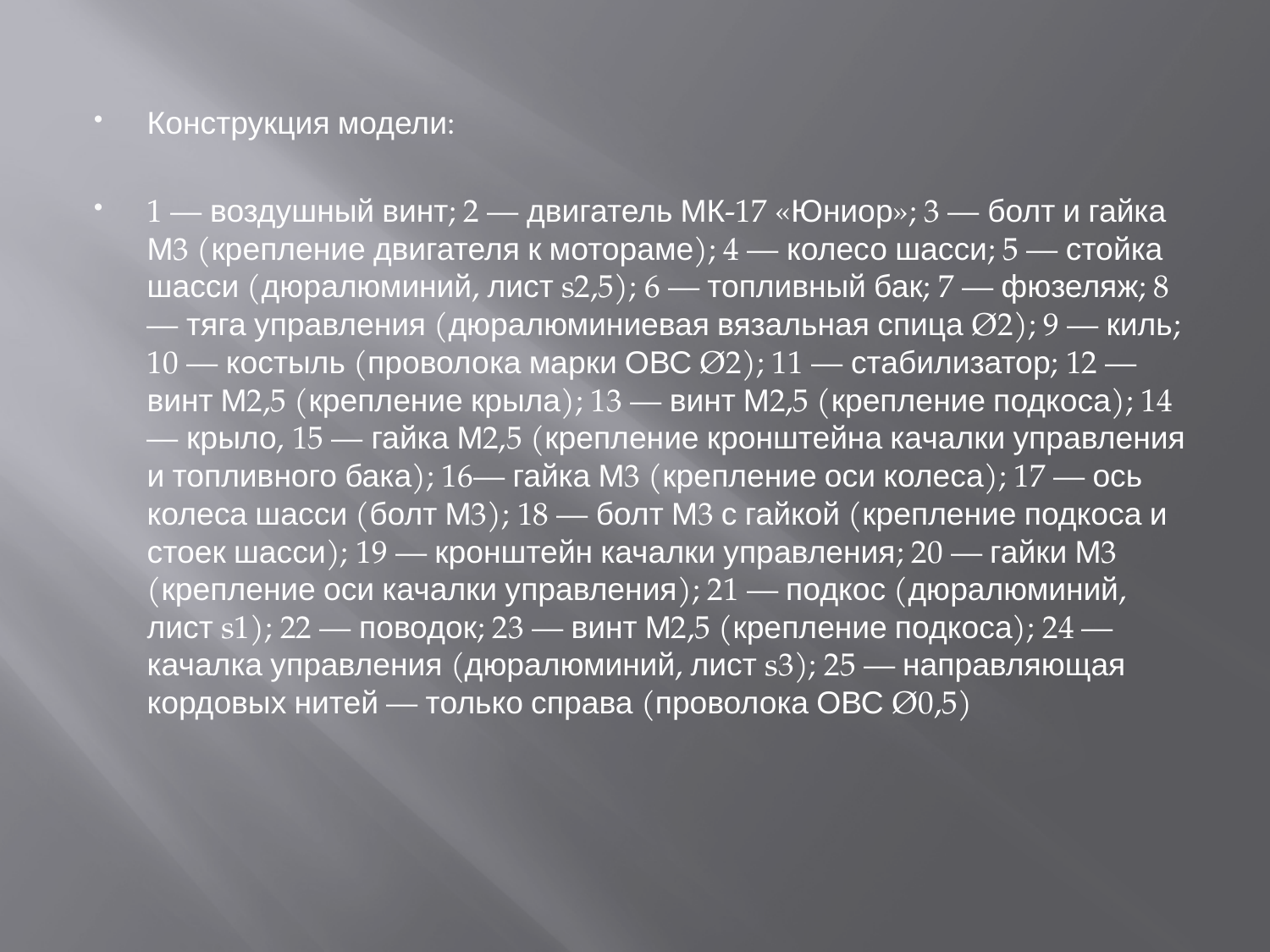

Конструкция модели:

1 — воздушный винт; 2 — двигатель МК-17 «Юниор»; 3 — болт и гайка М3 (крепление двигателя к мотораме); 4 — колесо шасси; 5 — стойка шасси (дюралюминий, лист s2,5); 6 — топливный бак; 7 — фюзеляж; 8 — тяга управления (дюралюминиевая вязальная спица Ø2); 9 — киль; 10 — костыль (проволока марки ОВС Ø2); 11 — стабилизатор; 12 — винт М2,5 (крепление крыла); 13 — винт М2,5 (крепление подкоса); 14 — крыло, 15 — гайка М2,5 (крепление кронштейна качалки управления и топливного бака); 16— гайка М3 (крепление оси колеса); 17 — ось колеса шасси (болт М3); 18 — болт М3 с гайкой (крепление подкоса и стоек шасси); 19 — кронштейн качалки управления; 20 — гайки М3 (крепление оси качалки управления); 21 — подкос (дюралюминий, лист s1); 22 — поводок; 23 — винт М2,5 (крепление подкоса); 24 — качалка управления (дюралюминий, лист s3); 25 — направляющая кордовых нитей — только справа (проволока ОВС Ø0,5)